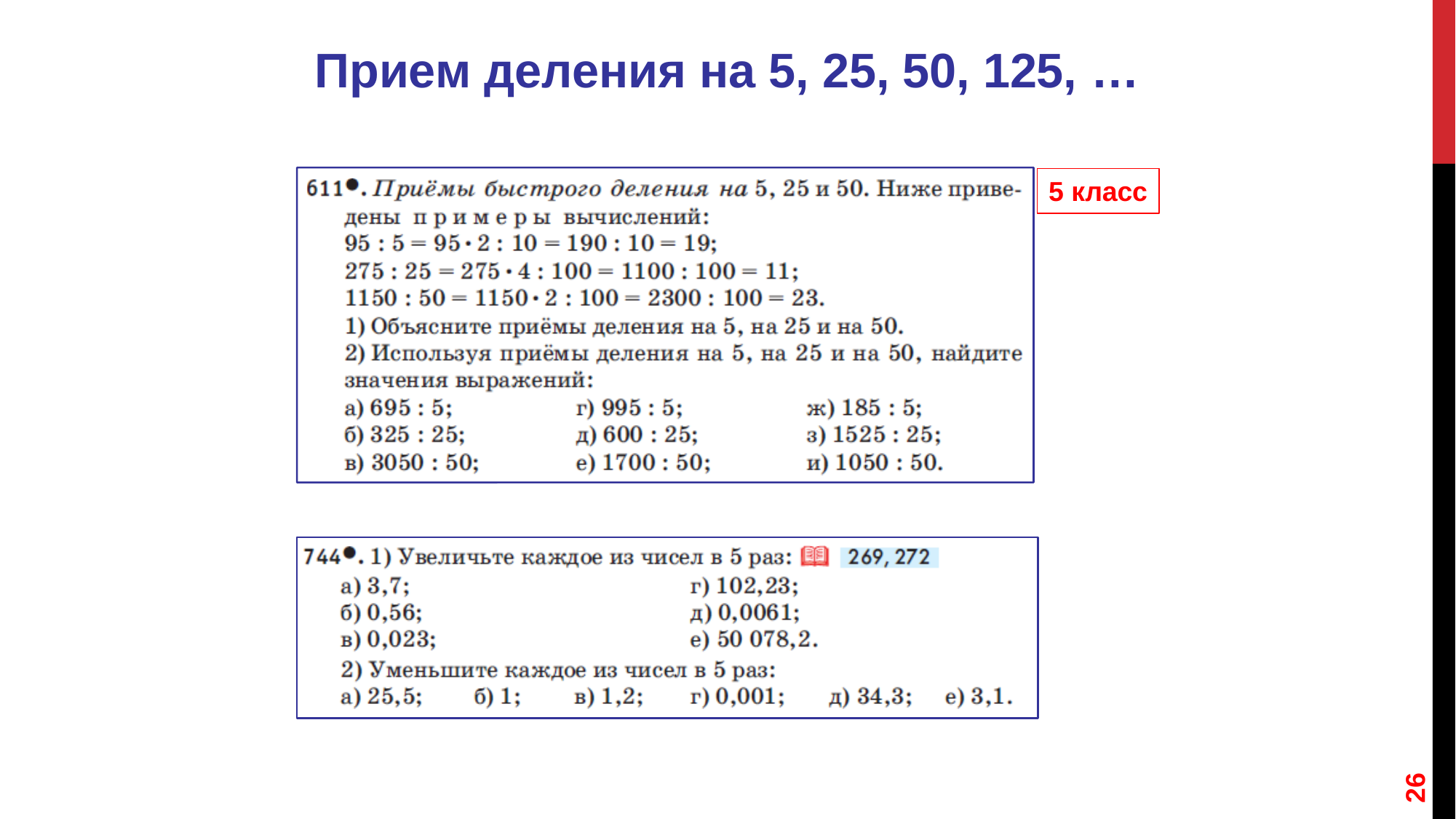

Прием деления на 5, 25, 50, 125, …

5 класс

26